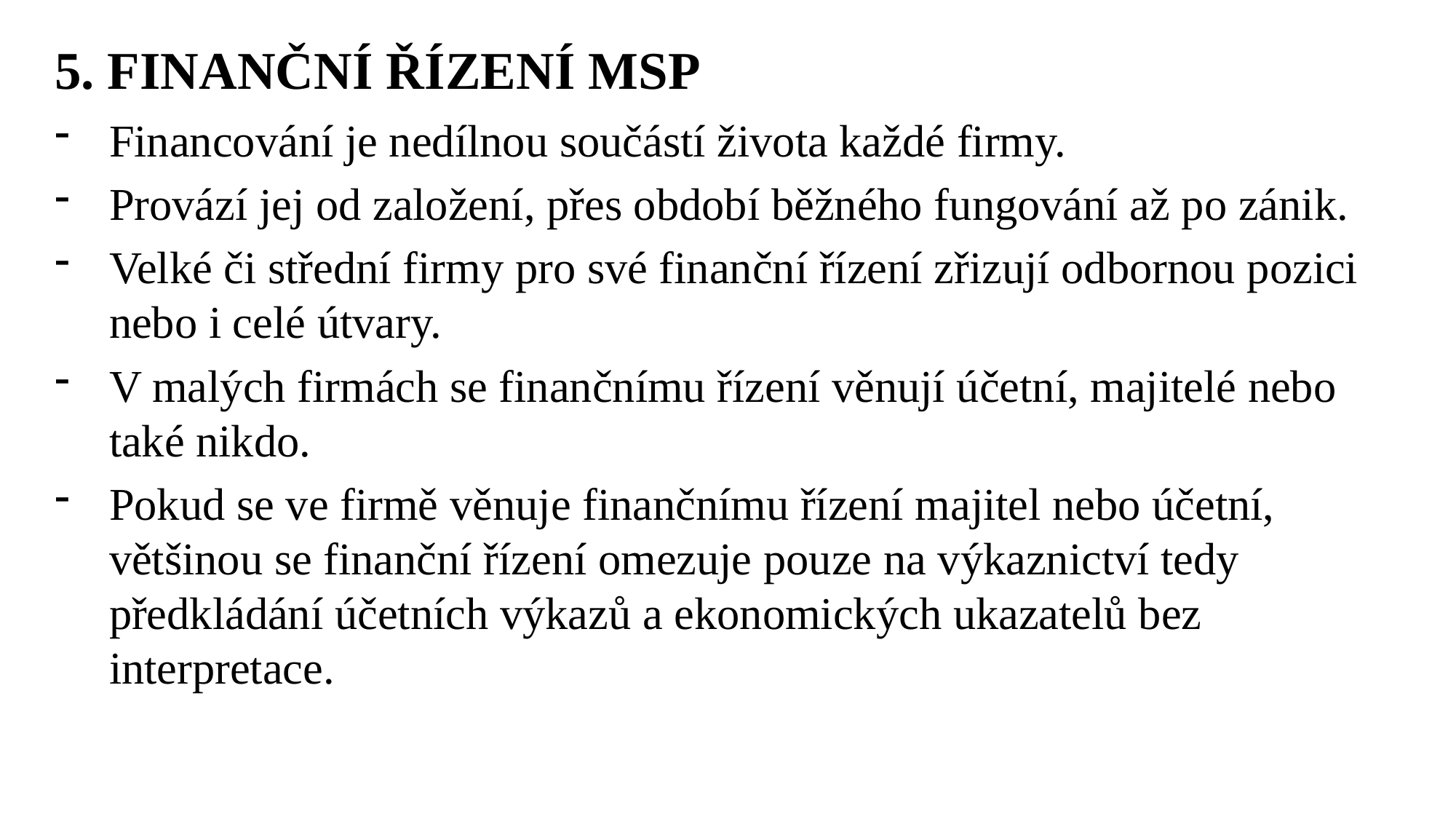

5. FINANČNÍ ŘÍZENÍ MSP
Financování je nedílnou součástí života každé firmy.
Provází jej od založení, přes období běžného fungování až po zánik.
Velké či střední firmy pro své finanční řízení zřizují odbornou pozici nebo i celé útvary.
V malých firmách se finančnímu řízení věnují účetní, majitelé nebo také nikdo.
Pokud se ve firmě věnuje finančnímu řízení majitel nebo účetní, většinou se finanční řízení omezuje pouze na výkaznictví tedy předkládání účetních výkazů a ekonomických ukazatelů bez interpretace.
Ing. Lenka Prachařová, Ph.D.